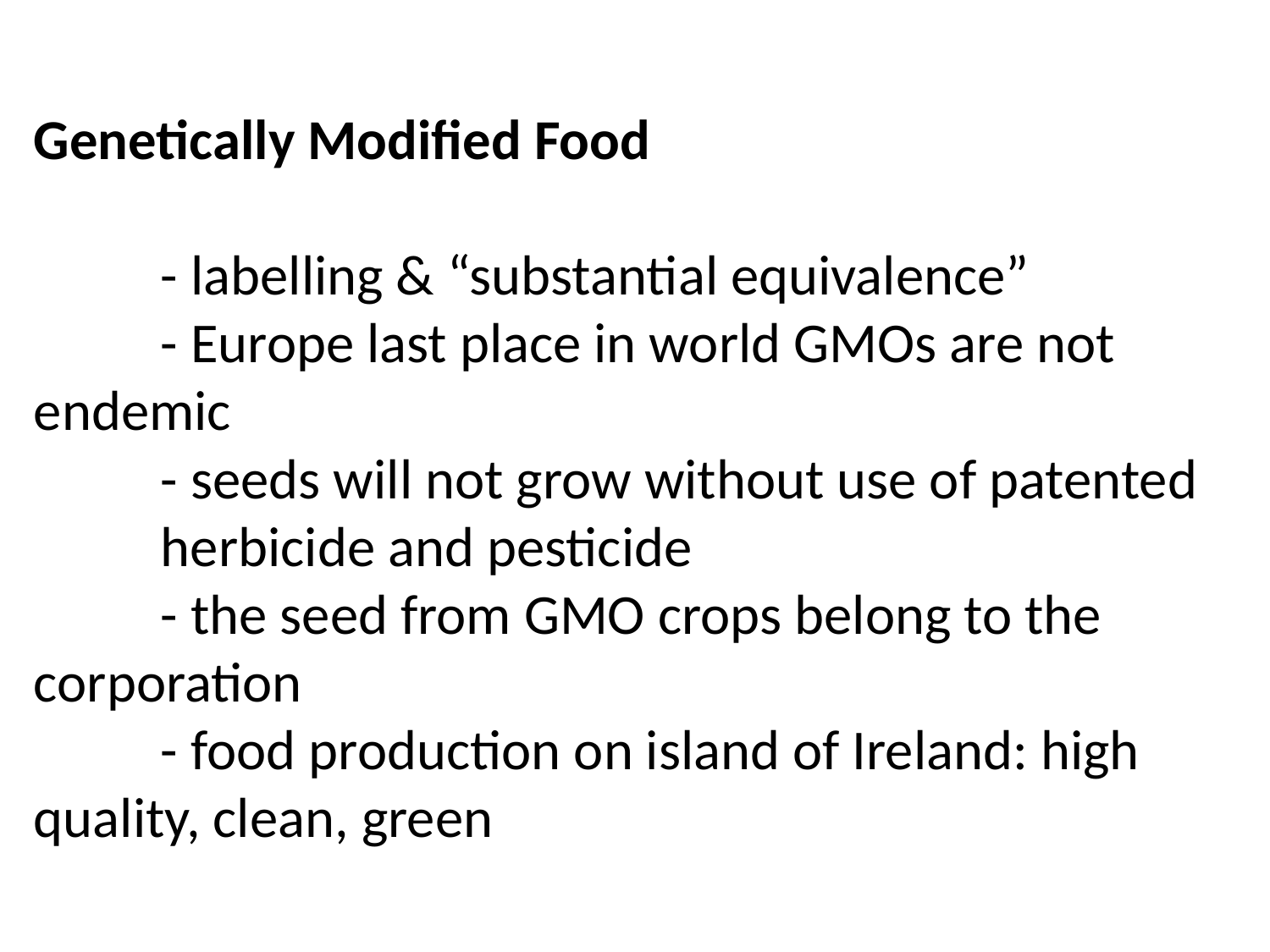

# Genetically Modified Food - labelling & “substantial equivalence” - Europe last place in world GMOs are not 	endemic - seeds will not grow without use of patented 	herbicide and pesticide - the seed from GMO crops belong to the 	corporation - food production on island of Ireland: high 	quality, clean, green